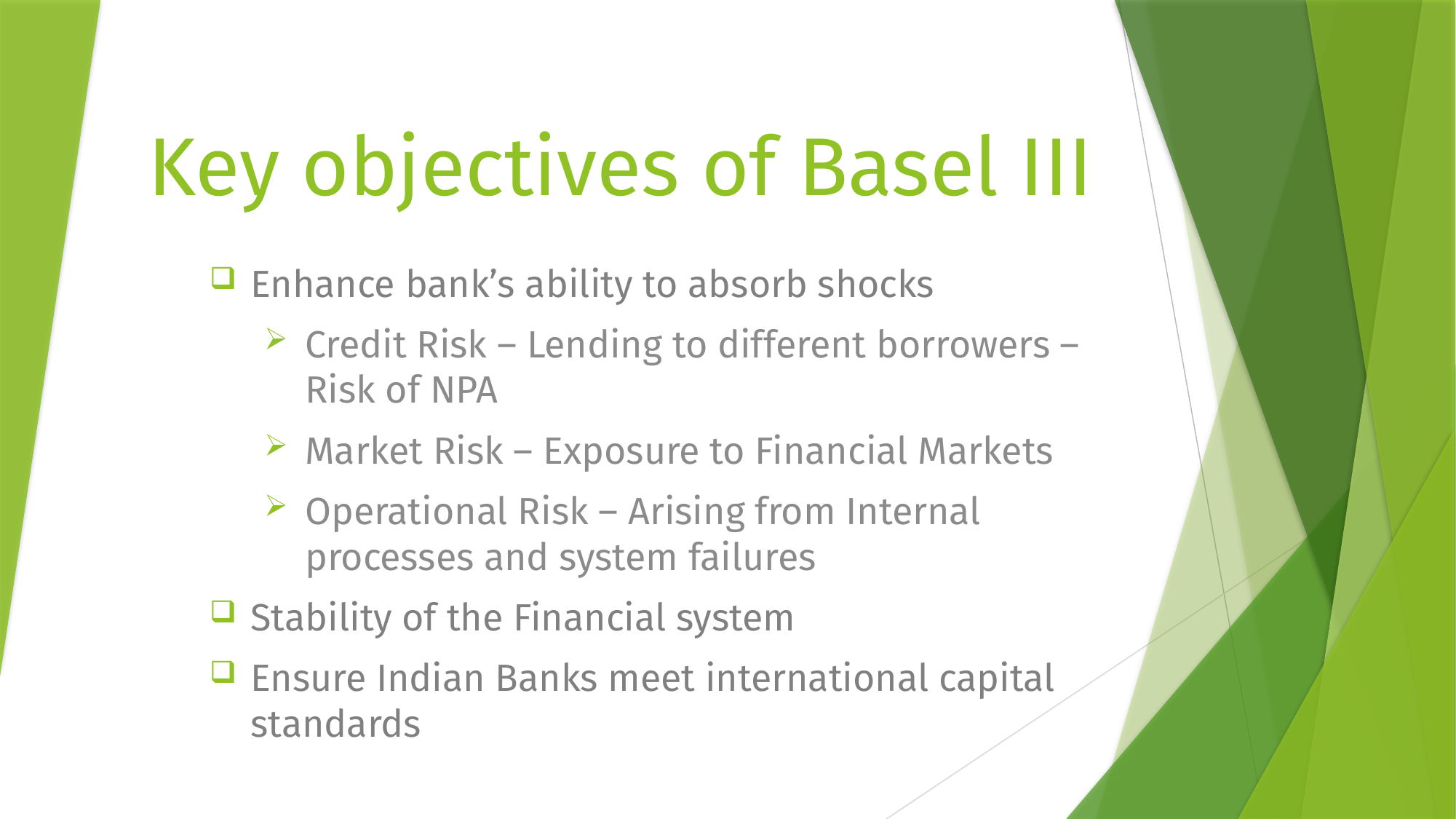

# Key objectives of Basel III
Enhance bank’s ability to absorb shocks
Credit Risk – Lending to different borrowers – Risk of NPA
Market Risk – Exposure to Financial Markets
Operational Risk – Arising from Internal processes and system failures
Stability of the Financial system
Ensure Indian Banks meet international capital standards